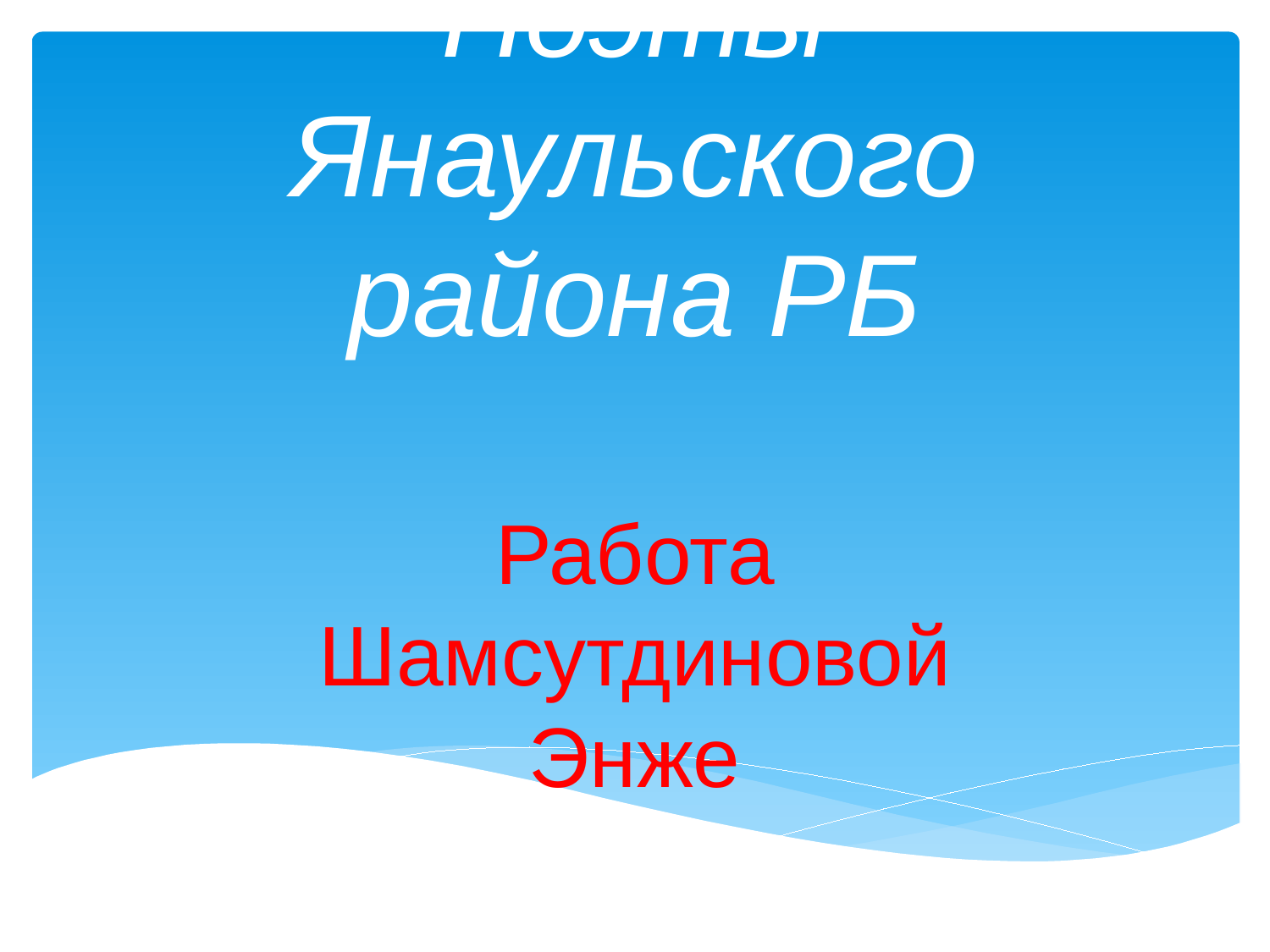

# Поэты Янаульского района РБ
Работа Шамсутдиновой Энже